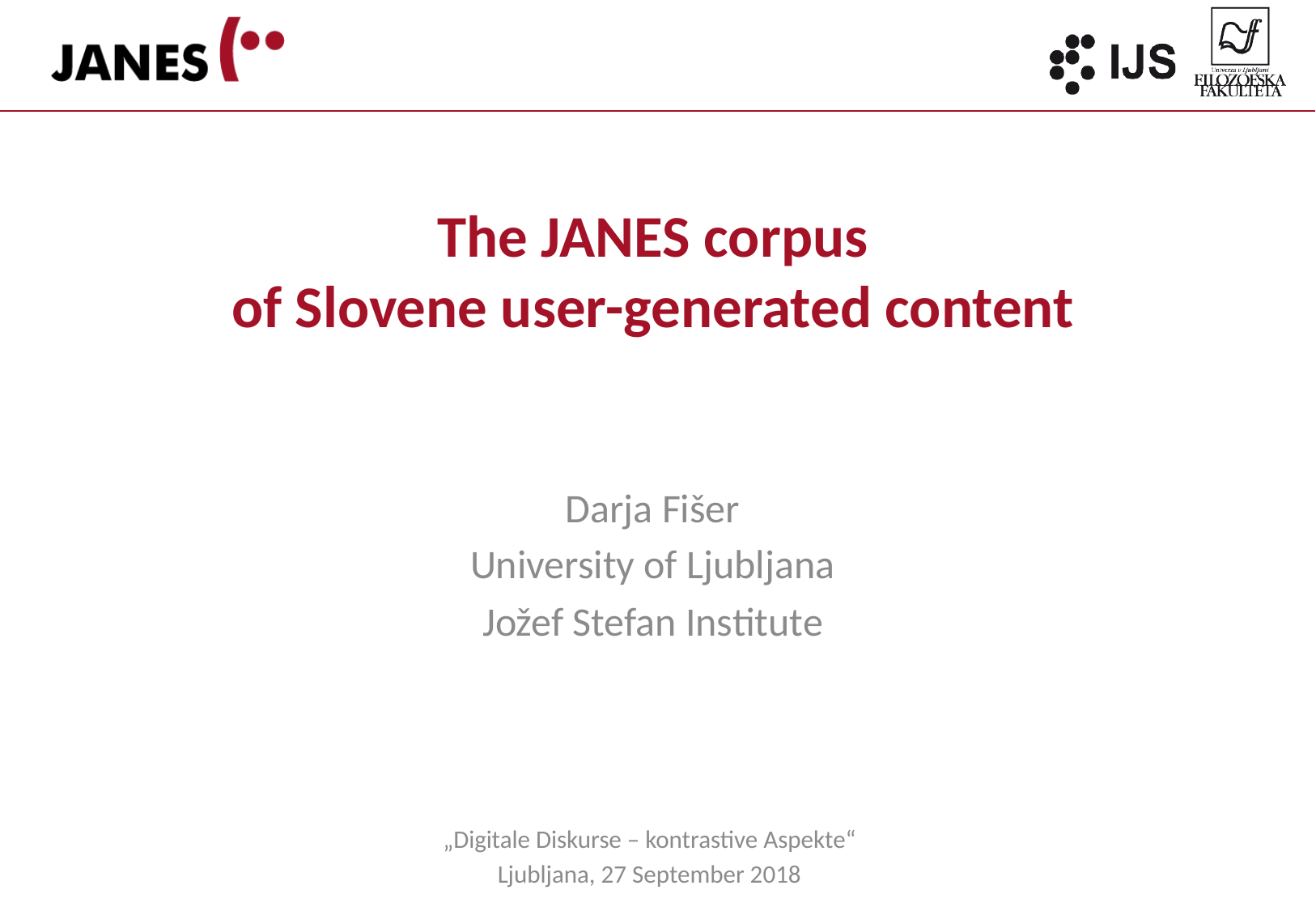

# The JANES corpus of Slovene user-generated content
Darja Fišer
University of Ljubljana
Jožef Stefan Institute
„Digitale Diskurse – kontrastive Aspekte“
Ljubljana, 27 September 2018